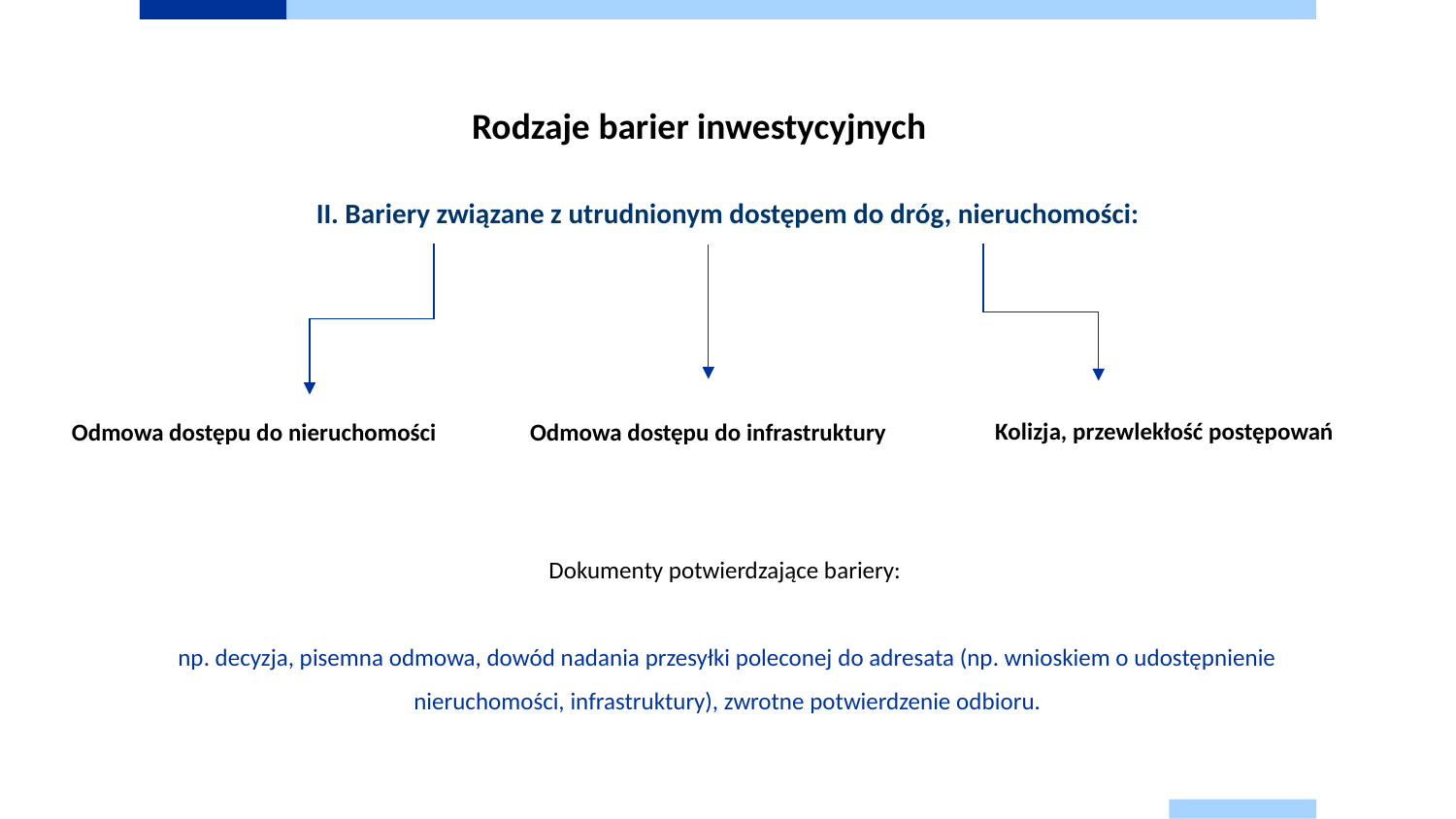

Rodzaje barier inwestycyjnych
II. Bariery związane z utrudnionym dostępem do dróg, nieruchomości:

Kolizja, przewlekłość postępowań
Odmowa dostępu do nieruchomości

Odmowa dostępu do infrastruktury
# Dokumenty potwierdzające bariery: np. decyzja, pisemna odmowa, dowód nadania przesyłki poleconej do adresata (np. wnioskiem o udostępnienie nieruchomości, infrastruktury), zwrotne potwierdzenie odbioru.